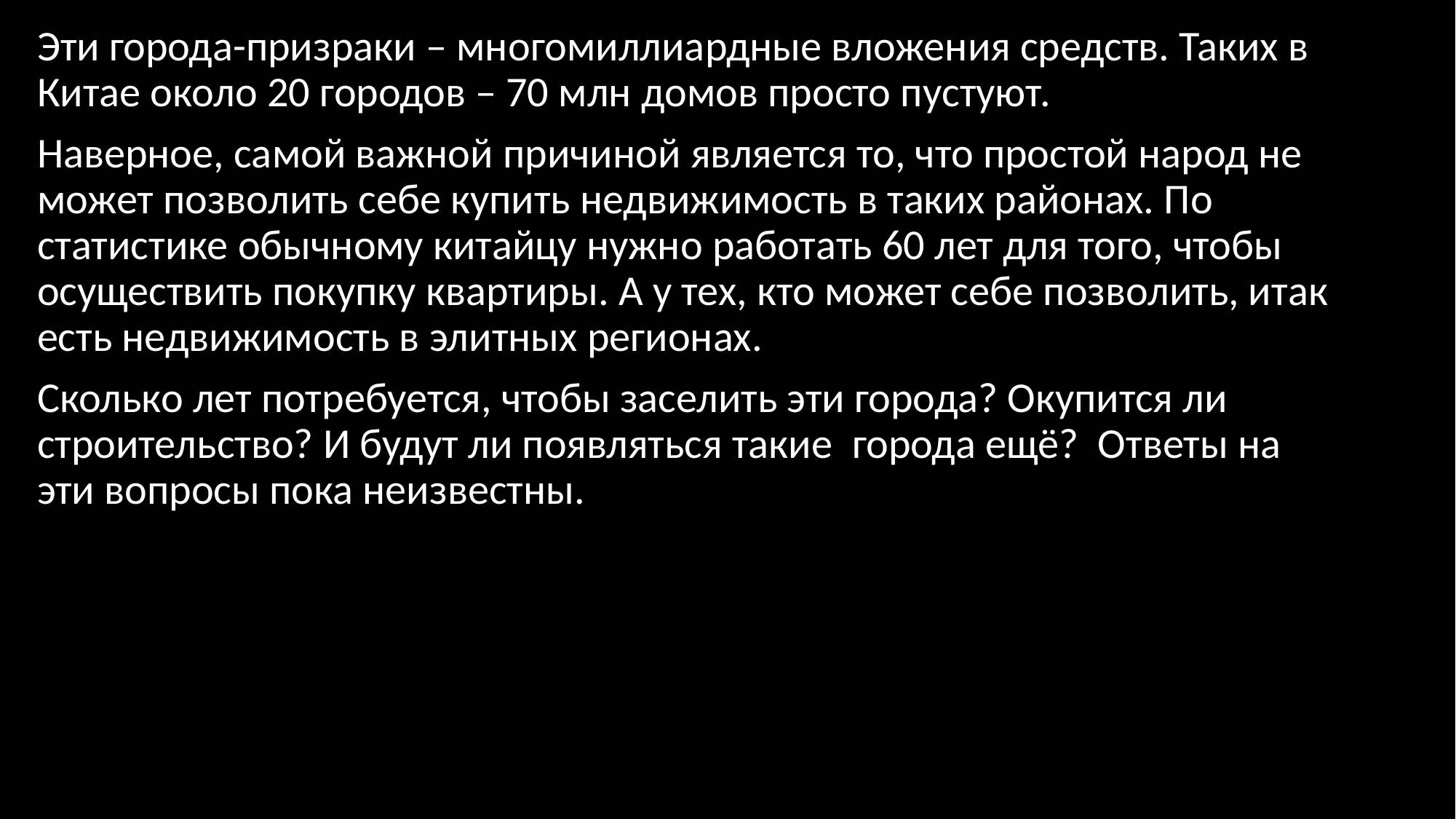

Эти города-призраки – многомиллиардные вложения средств. Таких в Китае около 20 городов – 70 млн домов просто пустуют.
Наверное, самой важной причиной является то, что простой народ не может позволить себе купить недвижимость в таких районах. По статистике обычному китайцу нужно работать 60 лет для того, чтобы осуществить покупку квартиры. А у тех, кто может себе позволить, итак есть недвижимость в элитных регионах.
Сколько лет потребуется, чтобы заселить эти города? Окупится ли строительство? И будут ли появляться такие  города ещё?  Ответы на эти вопросы пока неизвестны.